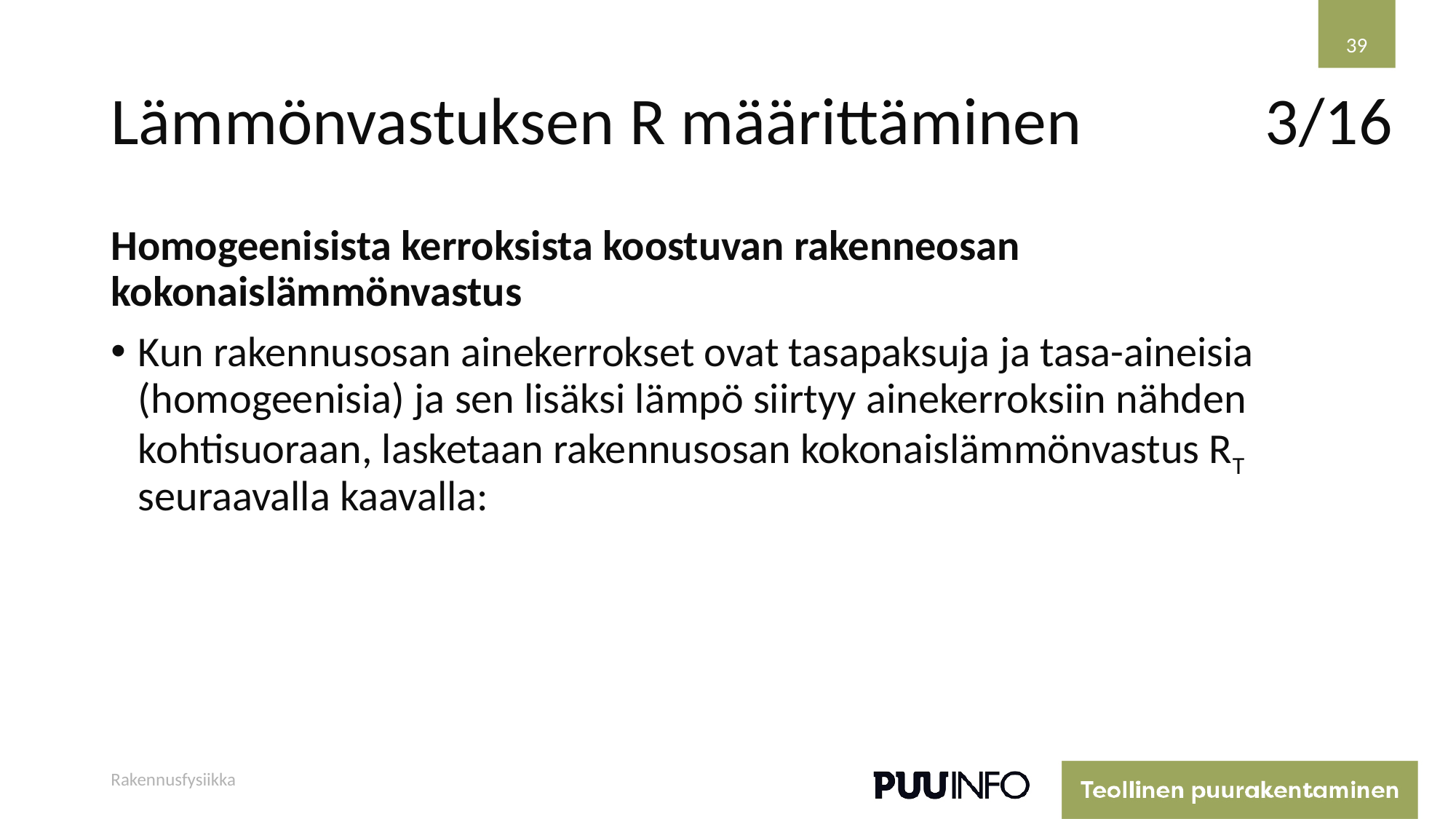

39
# Lämmönvastuksen R määrittäminen
3/16
Homogeenisista kerroksista koostuvan rakenneosan kokonaislämmönvastus
Kun rakennusosan ainekerrokset ovat tasapaksuja ja tasa-aineisia (homogeenisia) ja sen lisäksi lämpö siirtyy ainekerroksiin nähden kohtisuoraan, lasketaan rakennusosan kokonaislämmönvastus RT seuraavalla kaavalla:

Rakennusfysiikka